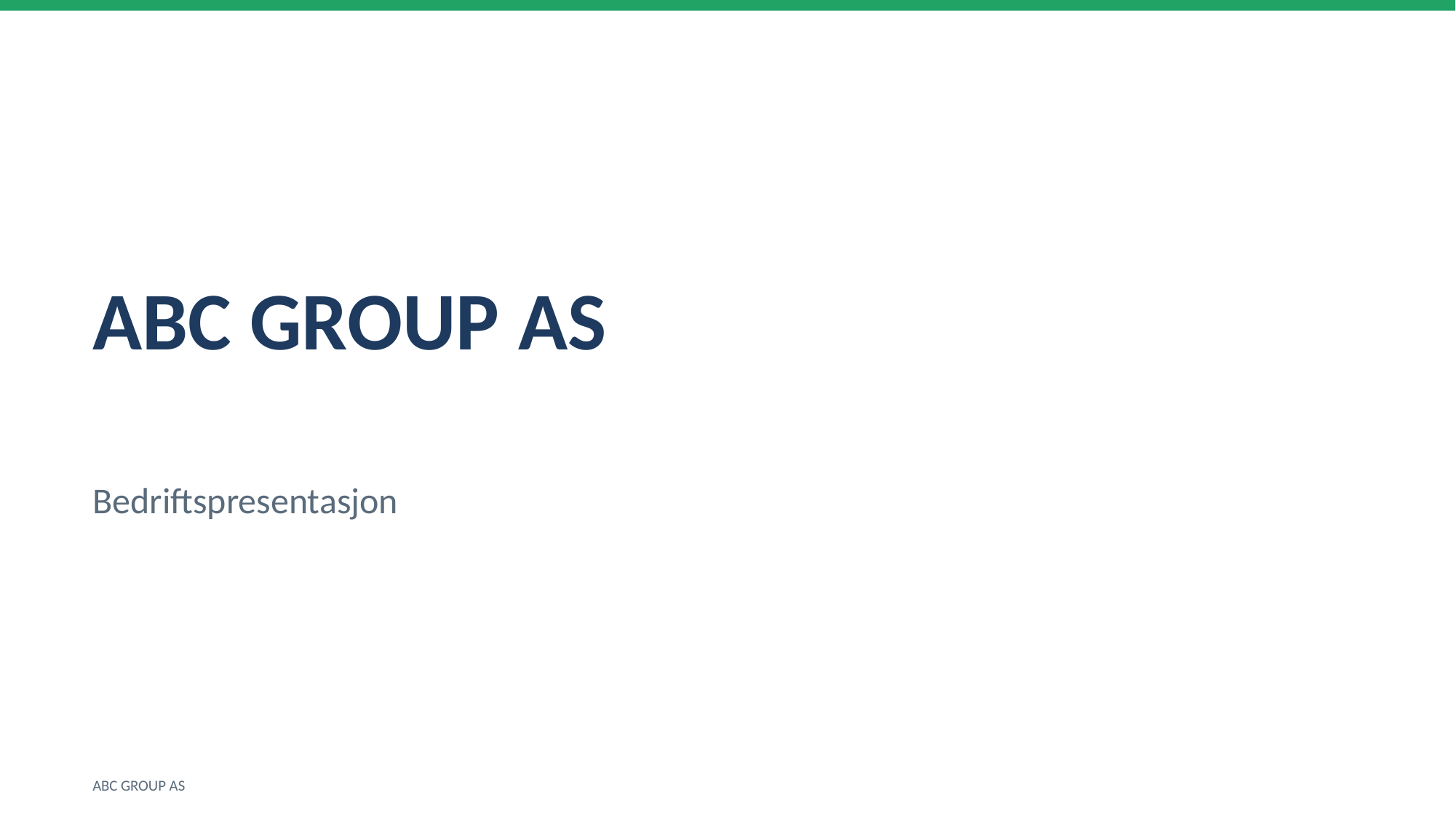

ABC GROUP AS
Bedriftspresentasjon
ABC GROUP AS